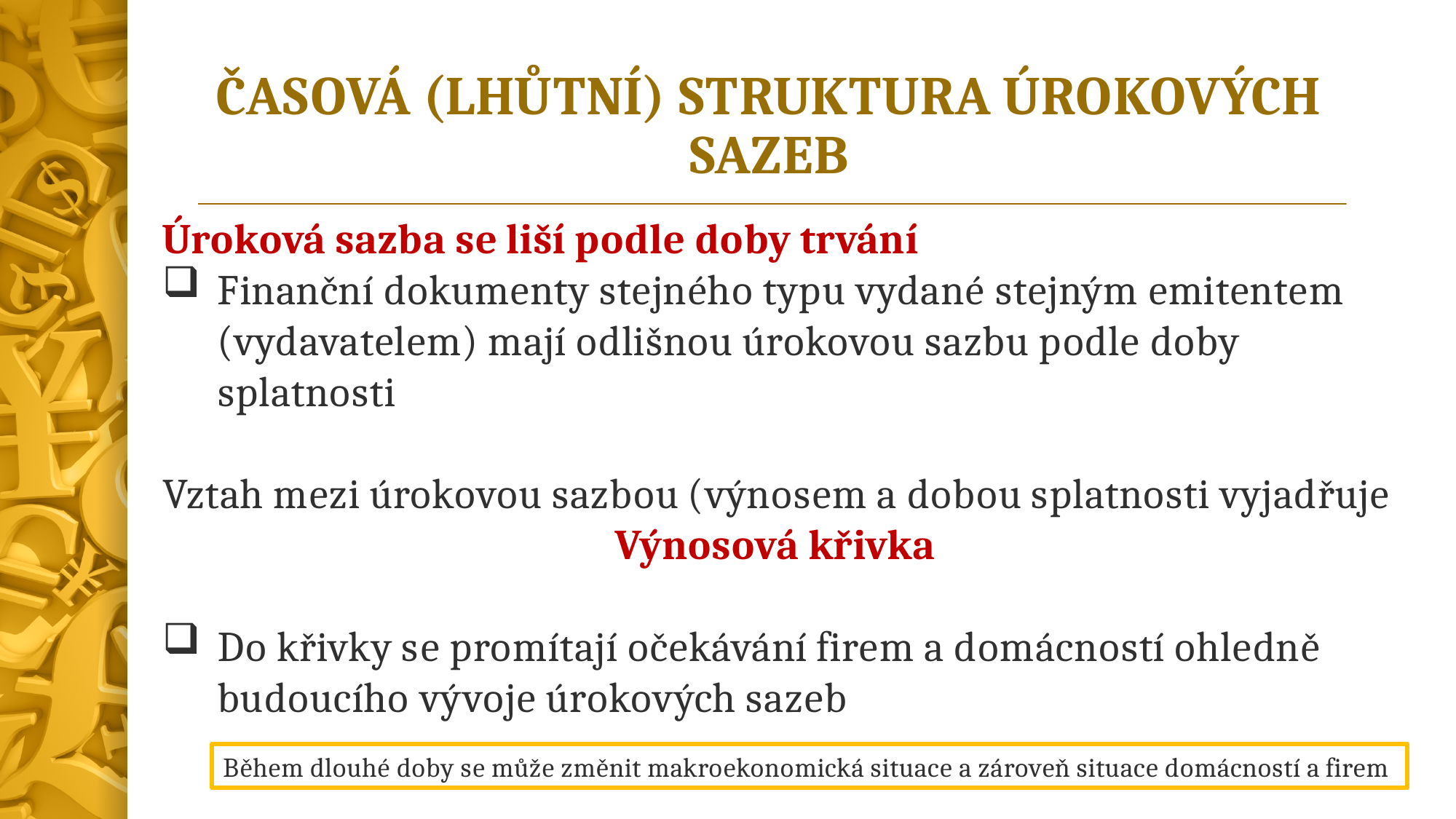

# ČASOVÁ (LHŮTNÍ) STRUKTURA ÚROKOVÝCH SAZEB
Úroková sazba se liší podle doby trvání
Finanční dokumenty stejného typu vydané stejným emitentem (vydavatelem) mají odlišnou úrokovou sazbu podle doby splatnosti

Vztah mezi úrokovou sazbou (výnosem a dobou splatnosti vyjadřuje
Výnosová křivka

Do křivky se promítají očekávání firem a domácností ohledně budoucího vývoje úrokových sazeb
Během dlouhé doby se může změnit makroekonomická situace a zároveň situace domácností a firem